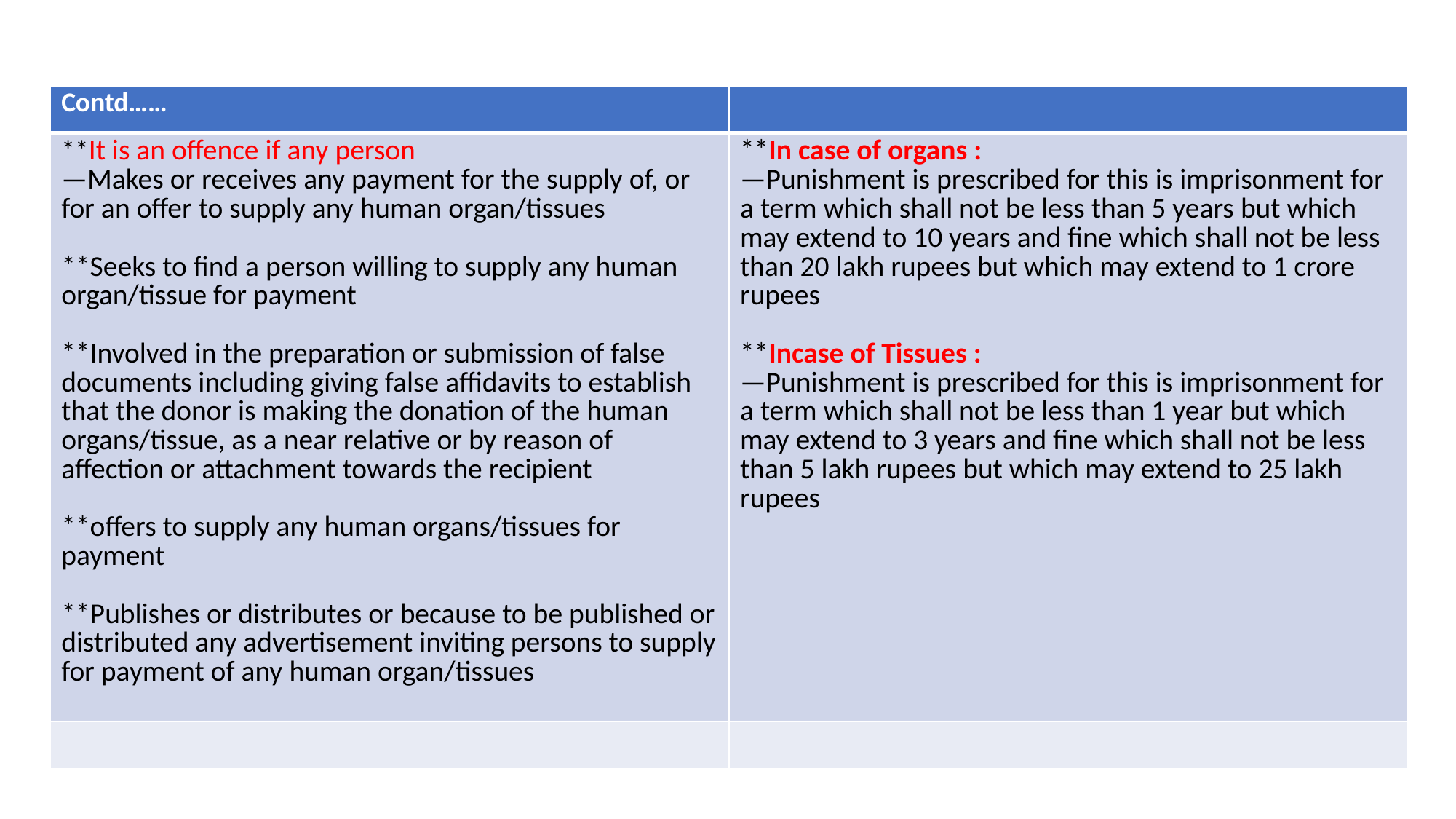

| Contd…… |  |
| --- | --- |
| \*\*It is an offence if any person —Makes or receives any payment for the supply of, or for an offer to supply any human organ/tissues \*\*Seeks to find a person willing to supply any human organ/tissue for payment \*\*Involved in the preparation or submission of false documents including giving false affidavits to establish that the donor is making the donation of the human organs/tissue, as a near relative or by reason of affection or attachment towards the recipient \*\*offers to supply any human organs/tissues for payment \*\*Publishes or distributes or because to be published or distributed any advertisement inviting persons to supply for payment of any human organ/tissues | \*\*In case of organs : —Punishment is prescribed for this is imprisonment for a term which shall not be less than 5 years but which may extend to 10 years and fine which shall not be less than 20 lakh rupees but which may extend to 1 crore rupees \*\*Incase of Tissues : —Punishment is prescribed for this is imprisonment for a term which shall not be less than 1 year but which may extend to 3 years and fine which shall not be less than 5 lakh rupees but which may extend to 25 lakh rupees |
|  |  |